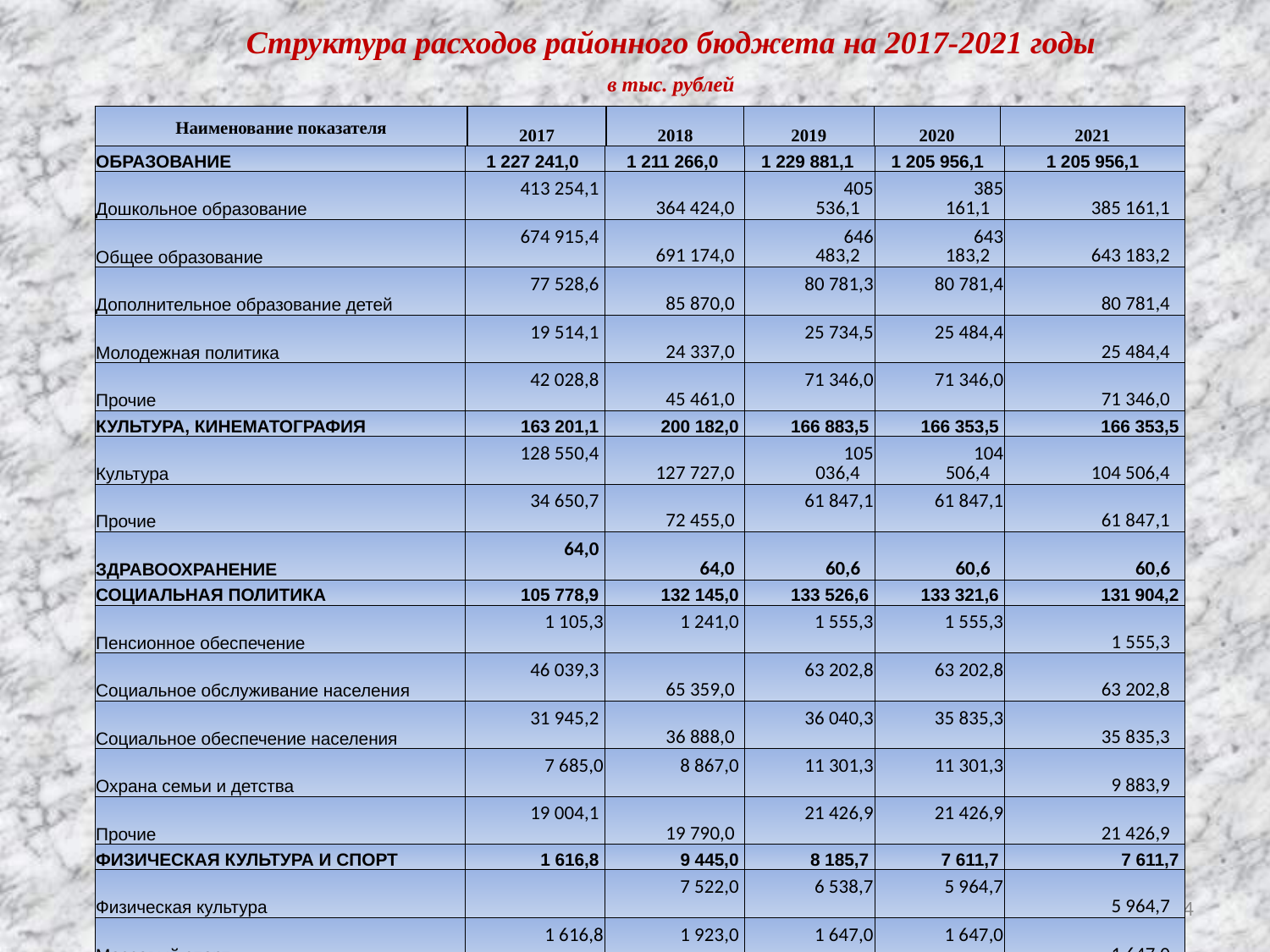

Структура расходов районного бюджета на 2017-2021 годы
в тыс. рублей
| Наименование показателя | 2017 | 2018 | 2019 | 2020 | 2021 |
| --- | --- | --- | --- | --- | --- |
| ОБРАЗОВАНИЕ | 1 227 241,0 | 1 211 266,0 | 1 229 881,1 | 1 205 956,1 | 1 205 956,1 |
| --- | --- | --- | --- | --- | --- |
| Дошкольное образование | 413 254,1 | 364 424,0 | 405 536,1 | 385 161,1 | 385 161,1 |
| Общее образование | 674 915,4 | 691 174,0 | 646 483,2 | 643 183,2 | 643 183,2 |
| Дополнительное образование детей | 77 528,6 | 85 870,0 | 80 781,3 | 80 781,4 | 80 781,4 |
| Молодежная политика | 19 514,1 | 24 337,0 | 25 734,5 | 25 484,4 | 25 484,4 |
| Прочие | 42 028,8 | 45 461,0 | 71 346,0 | 71 346,0 | 71 346,0 |
| КУЛЬТУРА, КИНЕМАТОГРАФИЯ | 163 201,1 | 200 182,0 | 166 883,5 | 166 353,5 | 166 353,5 |
| Культура | 128 550,4 | 127 727,0 | 105 036,4 | 104 506,4 | 104 506,4 |
| Прочие | 34 650,7 | 72 455,0 | 61 847,1 | 61 847,1 | 61 847,1 |
| ЗДРАВООХРАНЕНИЕ | 64,0 | 64,0 | 60,6 | 60,6 | 60,6 |
| СОЦИАЛЬНАЯ ПОЛИТИКА | 105 778,9 | 132 145,0 | 133 526,6 | 133 321,6 | 131 904,2 |
| Пенсионное обеспечение | 1 105,3 | 1 241,0 | 1 555,3 | 1 555,3 | 1 555,3 |
| Социальное обслуживание населения | 46 039,3 | 65 359,0 | 63 202,8 | 63 202,8 | 63 202,8 |
| Социальное обеспечение населения | 31 945,2 | 36 888,0 | 36 040,3 | 35 835,3 | 35 835,3 |
| Охрана семьи и детства | 7 685,0 | 8 867,0 | 11 301,3 | 11 301,3 | 9 883,9 |
| Прочие | 19 004,1 | 19 790,0 | 21 426,9 | 21 426,9 | 21 426,9 |
| ФИЗИЧЕСКАЯ КУЛЬТУРА И СПОРТ | 1 616,8 | 9 445,0 | 8 185,7 | 7 611,7 | 7 611,7 |
| Физическая культура |  | 7 522,0 | 6 538,7 | 5 964,7 | 5 964,7 |
| Массовый спорт | 1 616,8 | 1 923,0 | 1 647,0 | 1 647,0 | 1 647,0 |
| ОБСЛУЖИВАНИЕ МУНИЦИПАЛЬНОГО ДОЛГА | 27,0 | 40,0 | 45,4 | 40,7 | 2,7 |
| МЕЖБЮДЖЕТНЫЕ ТРАНСФЕРТЫ | 101 514,4 | 102 004,0 | 103 213,7 | 83 862,8 | 83 862,8 |
| Дотации на выравнивание бюджетной обеспеченности поселений района | 64 187,7 | 69 962,0 | 82 239,1 | 65 169,8 | 65 169,8 |
| Иные межбюджетные трансферты | 37 326,7 | 32 042,0 | 20 974,6 | 18 693,0 | 18 693,0 |
| Условно-утверждаемые расходы |  |  |  | 22 470,0 | 45 430,0 |
24